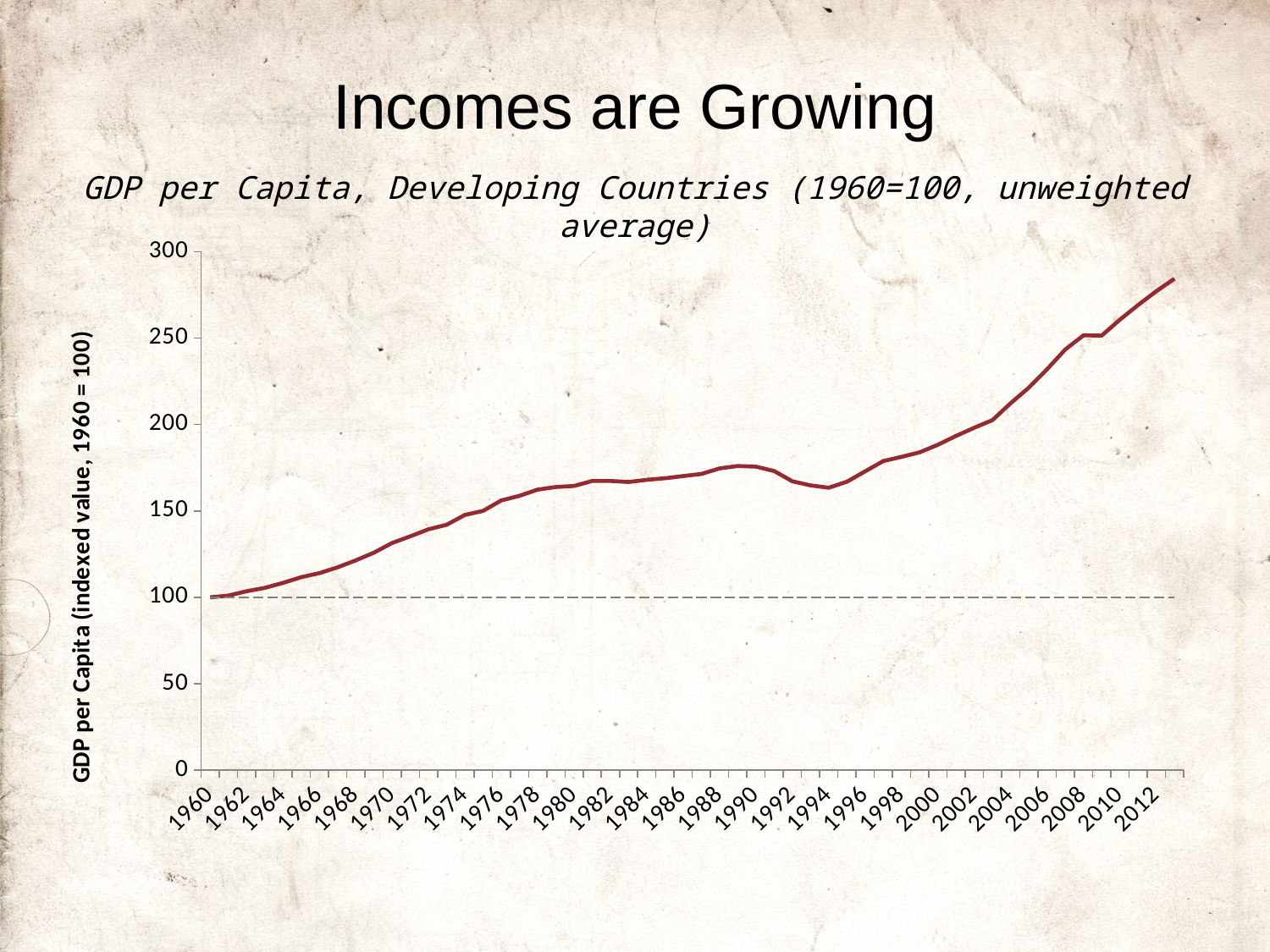

# Incomes are Growing
GDP per Capita, Developing Countries (1960=100, unweighted average)

### Chart

| Category | Index (1960=100) | Baseline |
|---|---|---|
| 1960 | 100.0 | 100.0 |
| 1961 | 100.9846607 | 100.0 |
| 1962 | 103.5063001897026 | 100.0 |
| 1963 | 105.4593916198721 | 100.0 |
| 1964 | 108.342731535897 | 100.0 |
| 1965 | 111.6468901555121 | 100.0 |
| 1966 | 113.9883051935664 | 100.0 |
| 1967 | 117.3243918026021 | 100.0 |
| 1968 | 121.3784704596816 | 100.0 |
| 1969 | 125.8216131220028 | 100.0 |
| 1970 | 131.439871509446 | 100.0 |
| 1971 | 135.3129142521086 | 100.0 |
| 1972 | 139.3817478742158 | 100.0 |
| 1973 | 142.0041931593896 | 100.0 |
| 1974 | 147.6826042938958 | 100.0 |
| 1975 | 150.0006023911979 | 100.0 |
| 1976 | 156.0548532046163 | 100.0 |
| 1977 | 158.7509255127147 | 100.0 |
| 1978 | 162.3220402821972 | 100.0 |
| 1979 | 163.8264761754154 | 100.0 |
| 1980 | 164.4367850086913 | 100.0 |
| 1981 | 167.3254887645031 | 100.0 |
| 1982 | 167.3356208248243 | 100.0 |
| 1983 | 166.7087966494204 | 100.0 |
| 1984 | 167.9998967644298 | 100.0 |
| 1985 | 168.8994055076836 | 100.0 |
| 1986 | 170.1687448371616 | 100.0 |
| 1987 | 171.3727715790633 | 100.0 |
| 1988 | 174.591779453662 | 100.0 |
| 1989 | 175.9782555492895 | 100.0 |
| 1990 | 175.5865504776535 | 100.0 |
| 1991 | 173.0531807038999 | 100.0 |
| 1992 | 167.1217258277241 | 100.0 |
| 1993 | 164.7488563596455 | 100.0 |
| 1994 | 163.390705339049 | 100.0 |
| 1995 | 166.9017314124483 | 100.0 |
| 1996 | 172.8690641496245 | 100.0 |
| 1997 | 178.8672783948694 | 100.0 |
| 1998 | 181.2504917028204 | 100.0 |
| 1999 | 183.8967126315833 | 100.0 |
| 2000 | 188.2828055400523 | 100.0 |
| 2001 | 193.3993625381823 | 100.0 |
| 2002 | 198.1113929569033 | 100.0 |
| 2003 | 202.5387784422484 | 100.0 |
| 2004 | 212.297125143025 | 100.0 |
| 2005 | 221.3556778811202 | 100.0 |
| 2006 | 231.962898083993 | 100.0 |
| 2007 | 243.3811696785022 | 100.0 |
| 2008 | 251.5331197367923 | 100.0 |
| 2009 | 251.368156016276 | 100.0 |
| 2010 | 260.6274754871632 | 100.0 |
| 2011 | 269.0593711560917 | 100.0 |
| 2012 | 277.0805180077166 | 100.0 |
| 2013 | 284.2970357663442 | 100.0 |